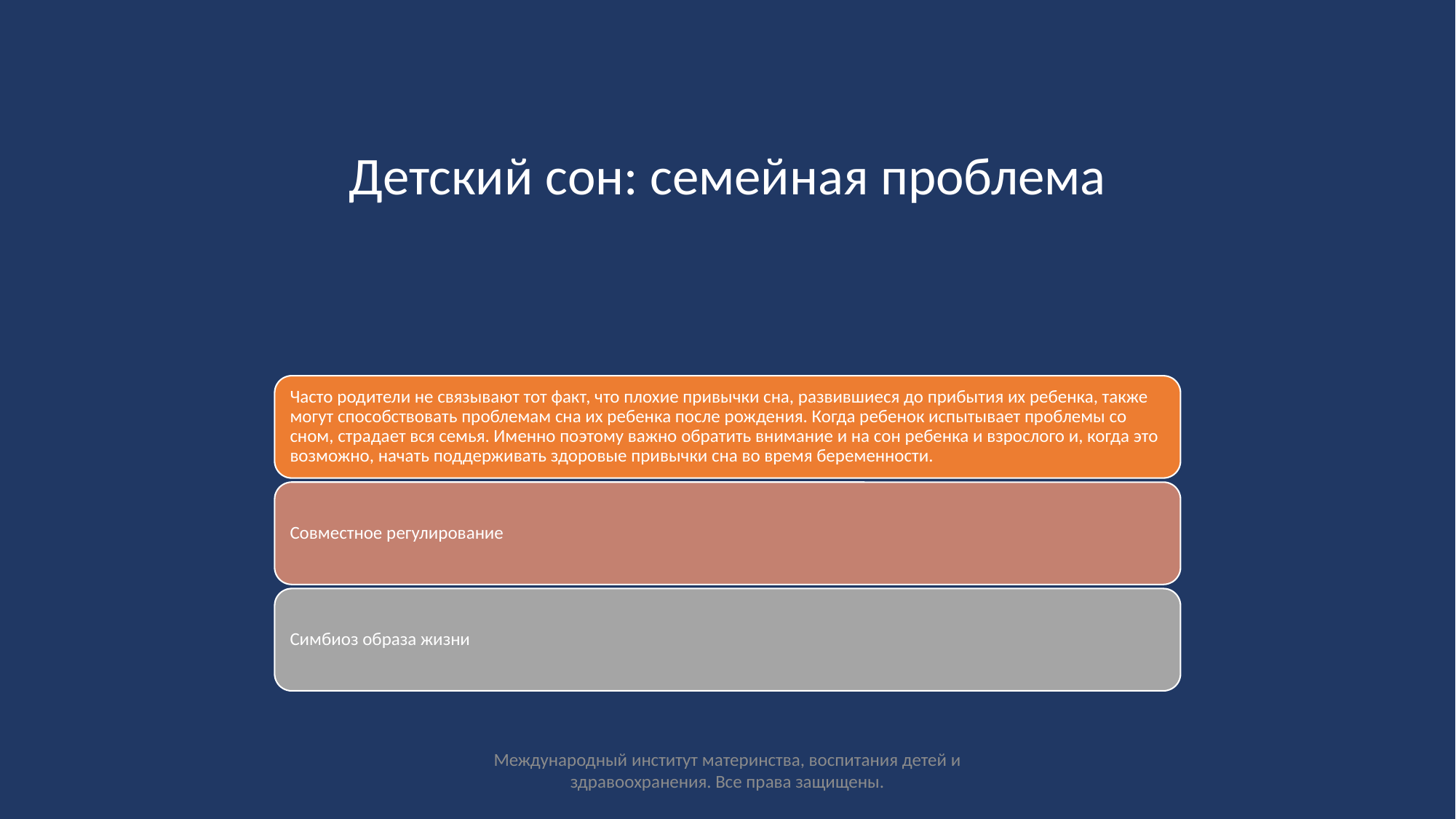

# Детский сон: семейная проблема
Часто родители не связывают тот факт, что плохие привычки сна, развившиеся до прибытия их ребенка, также могут способствовать проблемам сна их ребенка после рождения. Когда ребенок испытывает проблемы со сном, страдает вся семья. Именно поэтому важно обратить внимание и на сон ребенка и взрослого и, когда это возможно, начать поддерживать здоровые привычки сна во время беременности.
Совместное регулирование
Симбиоз образа жизни
Международный институт материнства, воспитания детей и здравоохранения. Все права защищены.